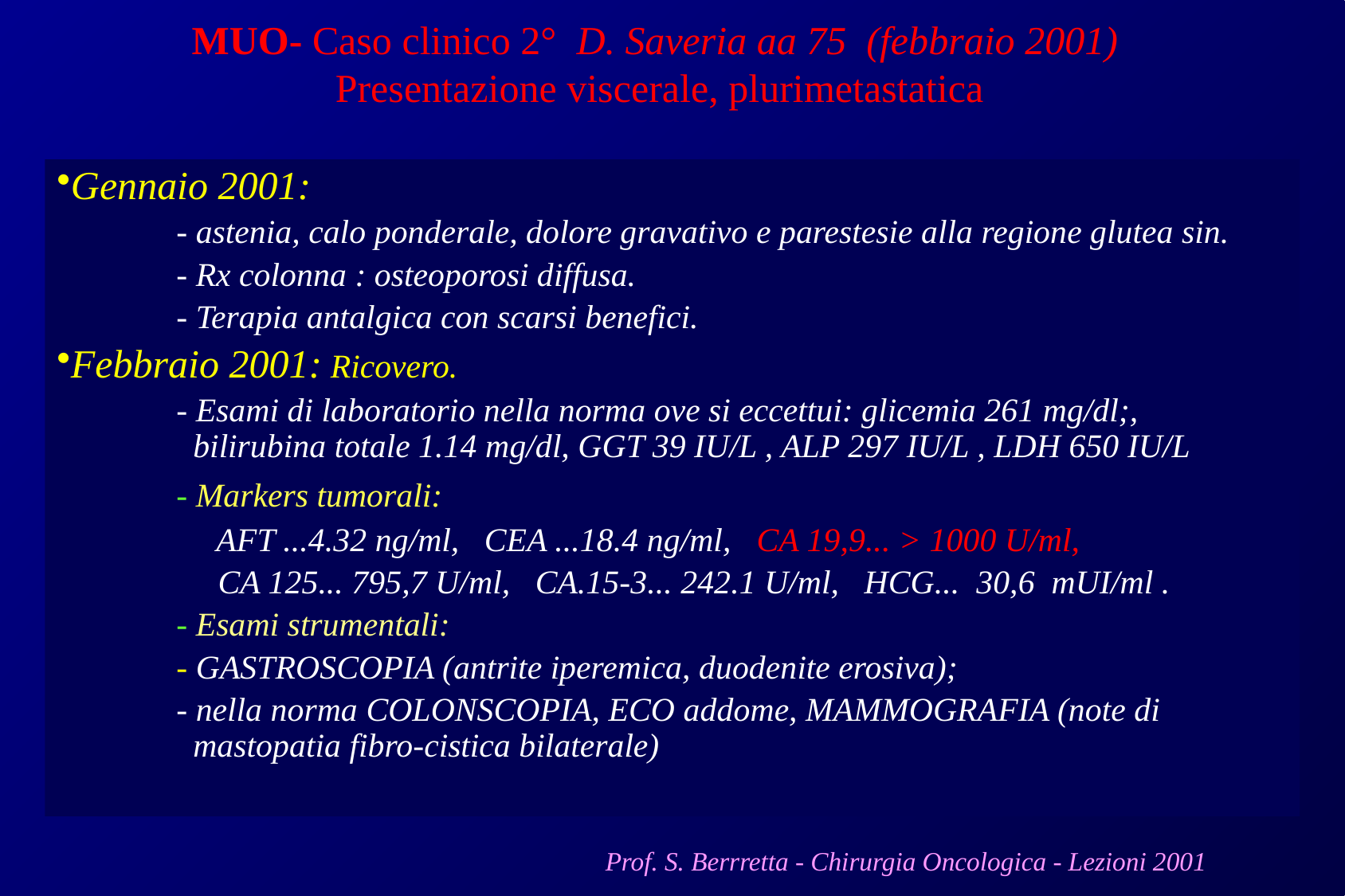

# MUO- Caso clinico 2°  D. Saveria aa 75  (febbraio 2001) Presentazione viscerale, plurimetastatica
Gennaio 2001:
	- astenia, calo ponderale, dolore gravativo e parestesie alla regione glutea sin.
	- Rx colonna : osteoporosi diffusa.
	- Terapia antalgica con scarsi benefici.
Febbraio 2001: Ricovero.
	- Esami di laboratorio nella norma ove si eccettui: glicemia 261 mg/dl;, 		  bilirubina totale 1.14 mg/dl, GGT 39 IU/L , ALP 297 IU/L , LDH 650 IU/L
	- Markers tumorali:
	  AFT ...4.32 ng/ml,   CEA ...18.4 ng/ml,   CA 19,9... > 1000 U/ml,
	  CA 125... 795,7 U/ml,   CA.15-3... 242.1 U/ml,   HCG...  30,6  mUI/ml .
	- Esami strumentali:
	- GASTROSCOPIA (antrite iperemica, duodenite erosiva);
	- nella norma COLONSCOPIA, ECO addome, MAMMOGRAFIA (note di 		  mastopatia fibro-cistica bilaterale)
Prof. S. Berrretta - Chirurgia Oncologica - Lezioni 2001